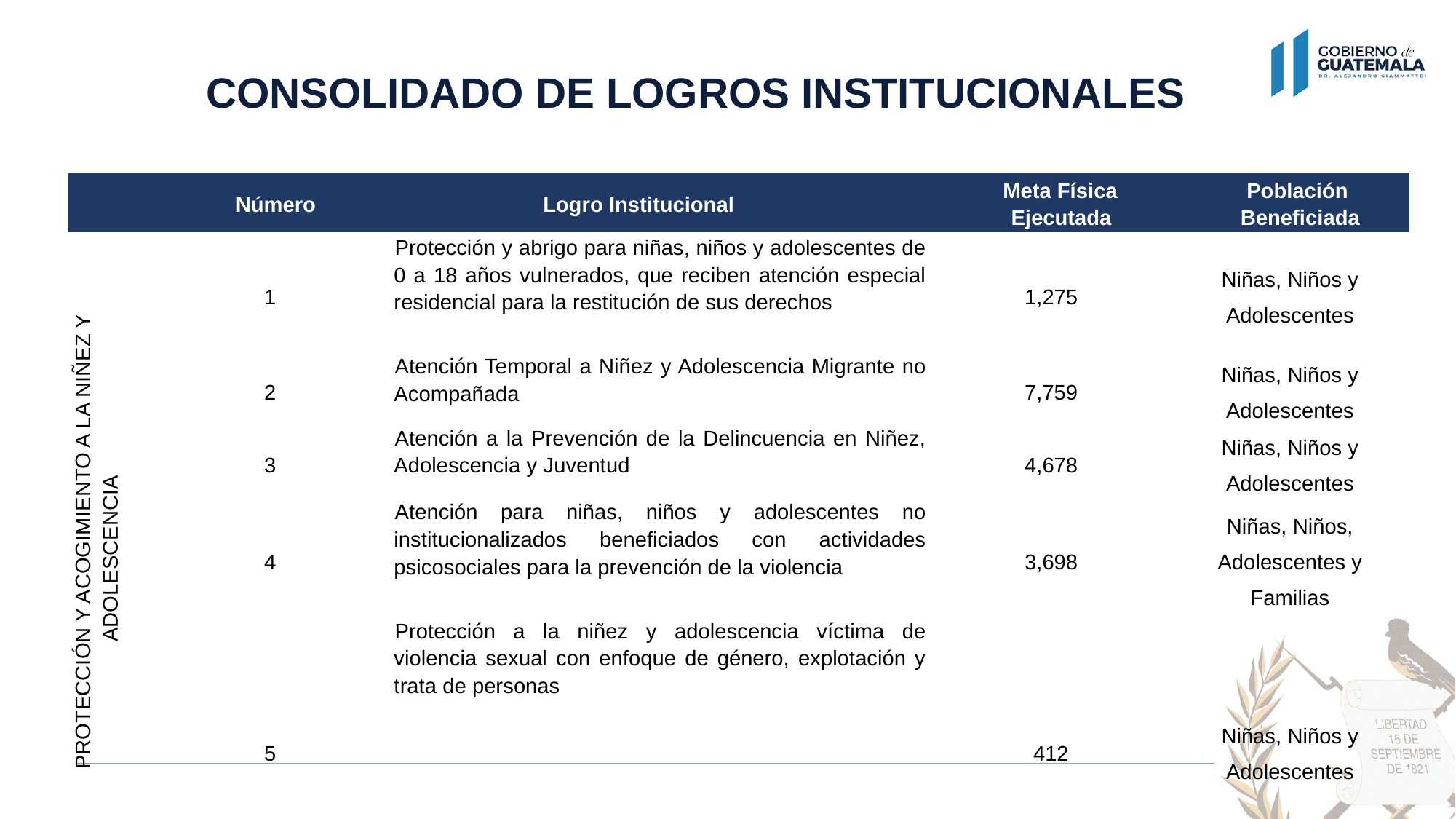

CONSOLIDADO DE LOGROS INSTITUCIONALES
|  | Número | Logro Institucional | Meta Física Ejecutada | Población Beneficiada |
| --- | --- | --- | --- | --- |
| PROTECCIÓN Y ACOGIMIENTO A LA NIÑEZ Y ADOLESCENCIA | 1 | Protección y abrigo para niñas, niños y adolescentes de 0 a 18 años vulnerados, que reciben atención especial residencial para la restitución de sus derechos | 1,275 | Niñas, Niños y Adolescentes |
|  | 2 | Atención Temporal a Niñez y Adolescencia Migrante no Acompañada | 7,759 | Niñas, Niños y Adolescentes |
|  | 3 | Atención a la Prevención de la Delincuencia en Niñez, Adolescencia y Juventud | 4,678 | Niñas, Niños y Adolescentes |
|  | 4 | Atención para niñas, niños y adolescentes no institucionalizados beneficiados con actividades psicosociales para la prevención de la violencia | 3,698 | Niñas, Niños, Adolescentes y Familias |
|  | 5 | Protección a la niñez y adolescencia víctima de violencia sexual con enfoque de género, explotación y trata de personas | 412 | Niñas, Niños y Adolescentes |